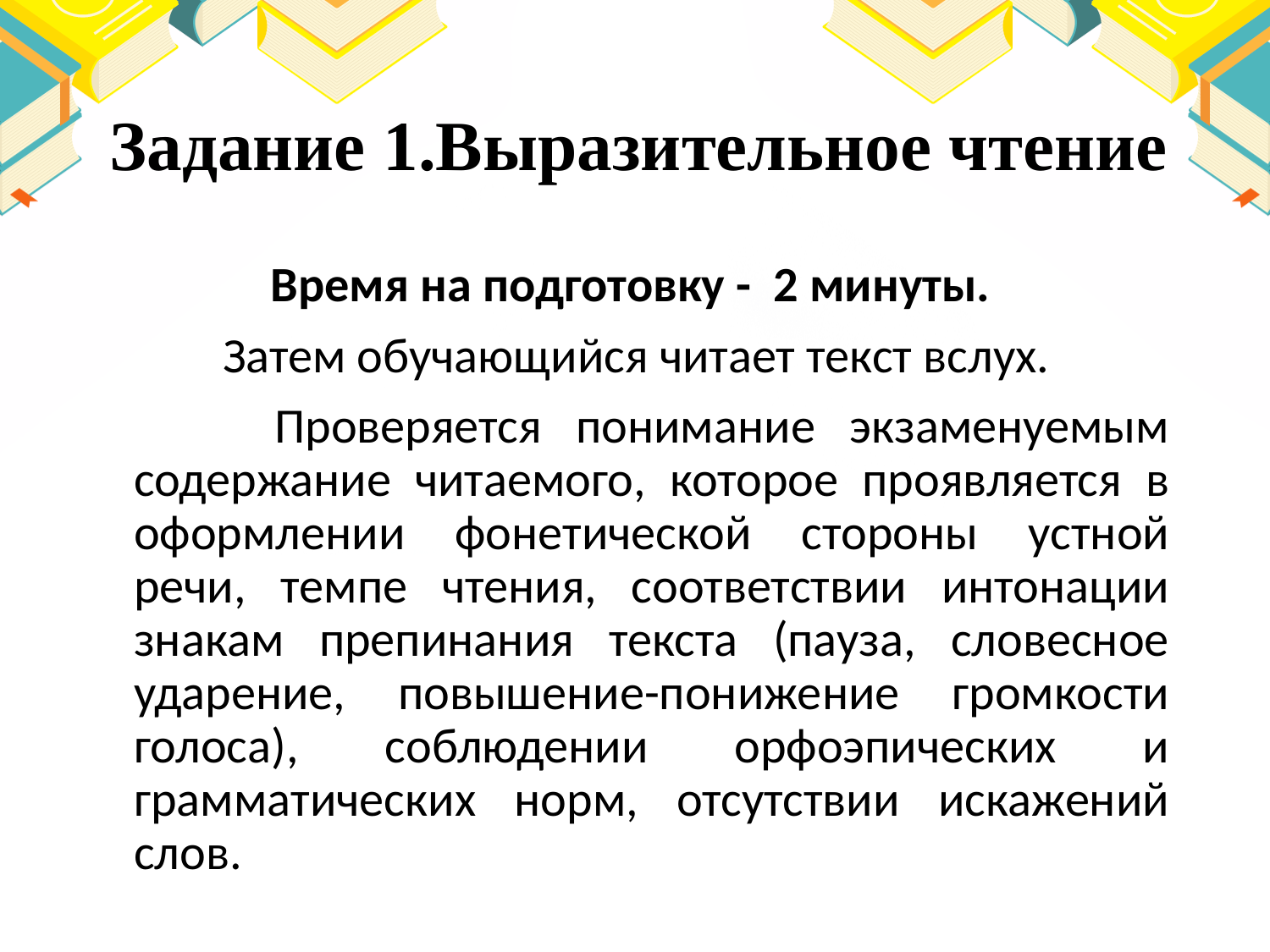

# Задание 1.Выразительное чтение
Время на подготовку -  2 минуты.
Затем обучающийся читает текст вслух.
     Проверяется понимание экзаменуемым содержание читаемого, которое проявляется в оформлении фонетической стороны устной речи, темпе чтения, соответствии интонации знакам препинания текста (пауза, словесное ударение, повышение-понижение громкости голоса), соблюдении орфоэпических и грамматических норм, отсутствии искажений слов.